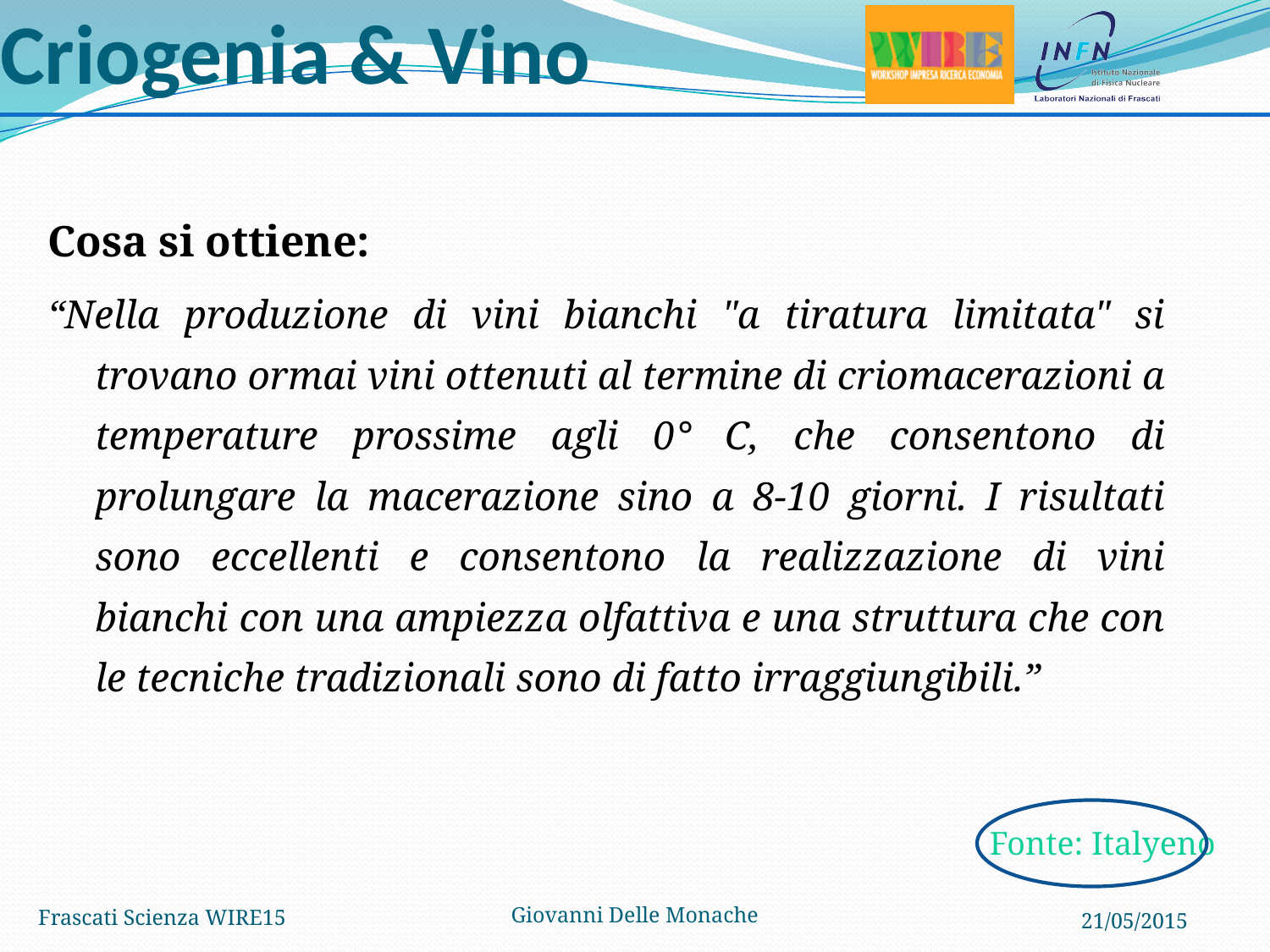

# Criogenia & Vino

Cosa si ottiene:
“Nella produzione di vini bianchi "a tiratura limitata" si trovano ormai vini ottenuti al termine di criomacerazioni a temperature prossime agli 0° C, che consentono di prolungare la macerazione sino a 8-10 giorni. I risultati sono eccellenti e consentono la realizzazione di vini bianchi con una ampiezza olfattiva e una struttura che con le tecniche tradizionali sono di fatto irraggiungibili.”

Fonte: Italyeno
Frascati Scienza WIRE15
21/05/2015